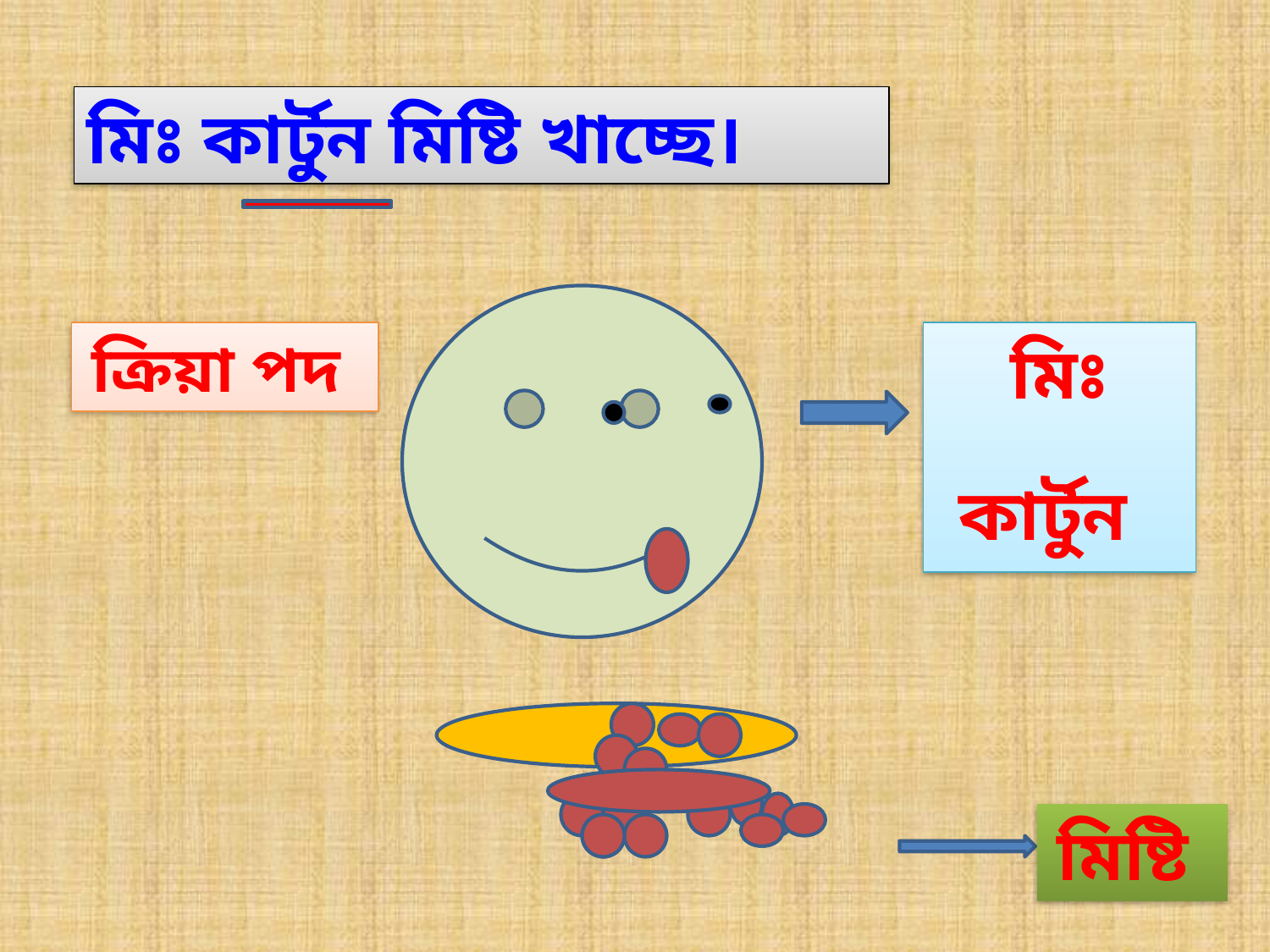

মিঃ কার্টুন মিষ্টি খাচ্ছে।

ক্রিয়া পদ
মিঃ কার্টুন

মিষ্টি